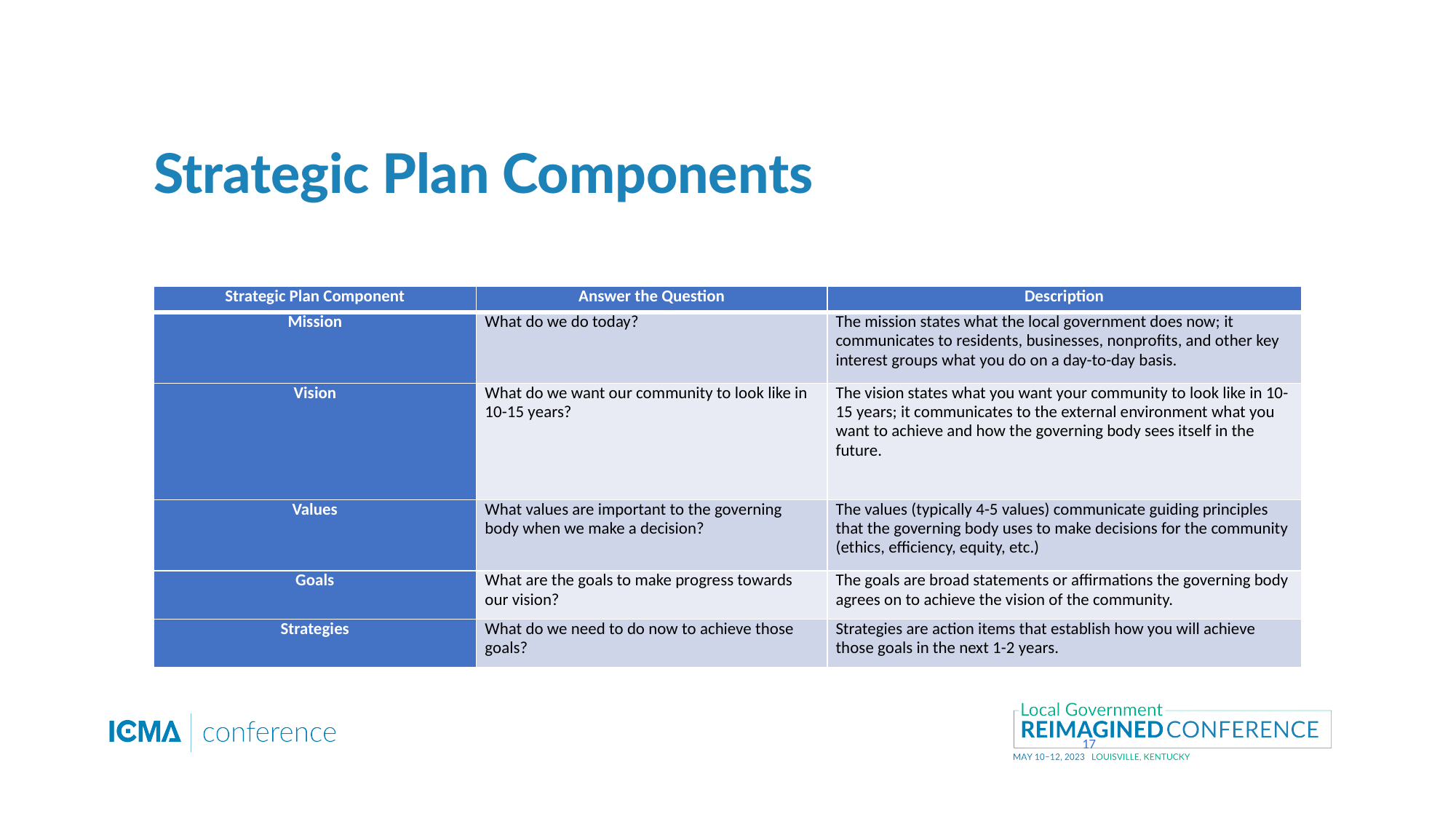

# Strategic Plan Components
| Strategic Plan Component | Answer the Question | Description |
| --- | --- | --- |
| Mission | What do we do today? | The mission states what the local government does now; it communicates to residents, businesses, nonprofits, and other key interest groups what you do on a day-to-day basis. |
| Vision | What do we want our community to look like in 10-15 years? | The vision states what you want your community to look like in 10-15 years; it communicates to the external environment what you want to achieve and how the governing body sees itself in the future. |
| Values | What values are important to the governing body when we make a decision? | The values (typically 4-5 values) communicate guiding principles that the governing body uses to make decisions for the community (ethics, efficiency, equity, etc.) |
| Goals | What are the goals to make progress towards our vision? | The goals are broad statements or affirmations the governing body agrees on to achieve the vision of the community. |
| Strategies | What do we need to do now to achieve those goals? | Strategies are action items that establish how you will achieve those goals in the next 1-2 years. |
17